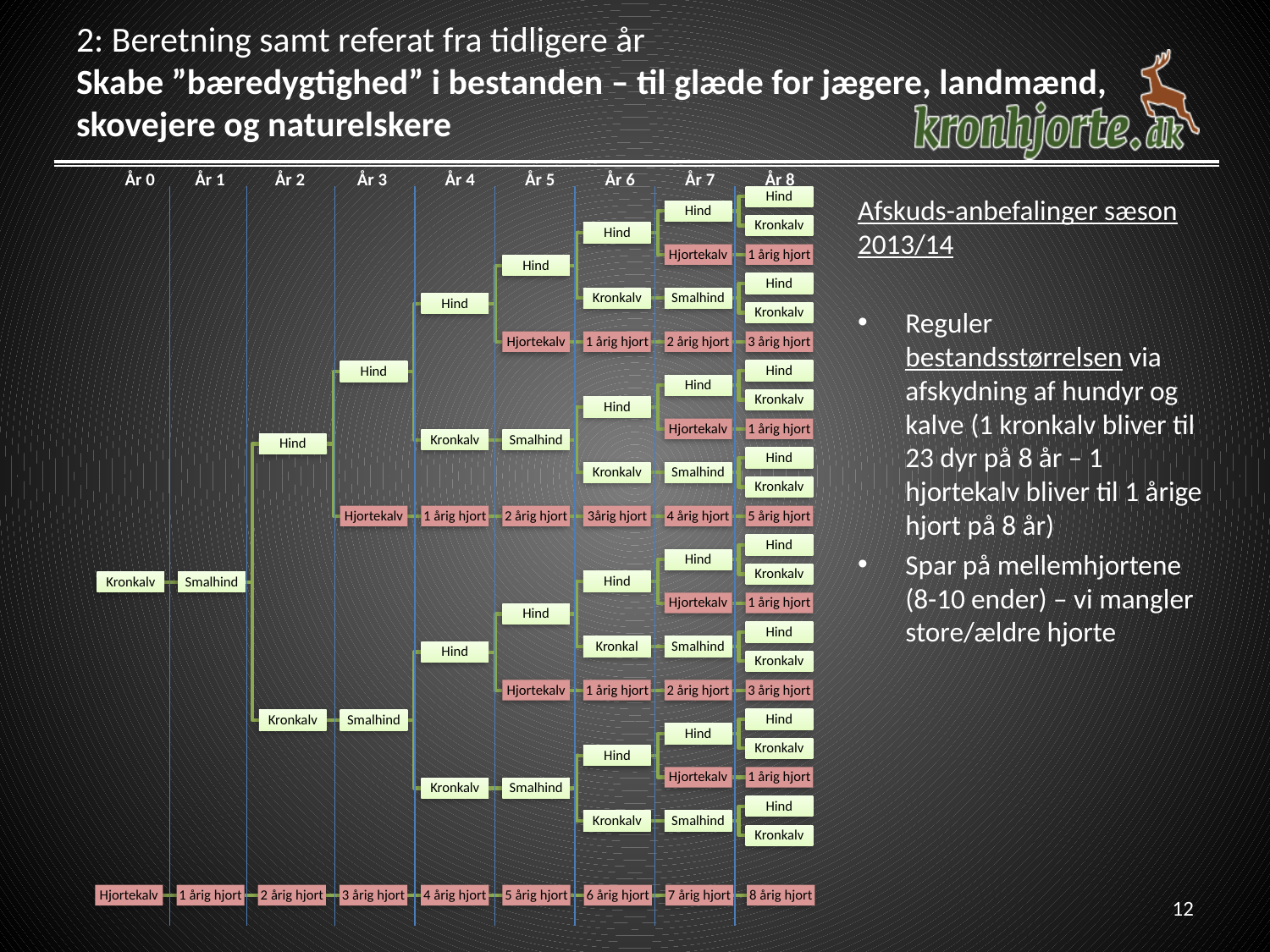

# 2: Beretning samt referat fra tidligere år Skabe ”bæredygtighed” i bestanden – til glæde for jægere, landmænd, skovejere og naturelskere
År 7
År 5
År 0
År 1
År 2
År 3
År 4
År 6
År 8
Kronkalv
Smalhind
Hind
Hind
Hind
Hind
Hind
Hind
Hind
Kronkalv
Hjortekalv
1 årig hjort
Kronkalv
Smalhind
Hind
Kronkalv
Hjortekalv
1 årig hjort
2 årig hjort
3 årig hjort
Kronkalv
Smalhind
Hind
Hind
Hind
Kronkalv
Hjortekalv
1 årig hjort
Kronkalv
Smalhind
Hind
Kronkalv
Hjortekalv
1 årig hjort
2 årig hjort
3årig hjort
4 årig hjort
5 årig hjort
Kronkalv
Smalhind
Hind
Hind
Hind
Hind
Hind
Kronkalv
Hjortekalv
1 årig hjort
Kronkal
Smalhind
Hind
Kronkalv
Hjortekalv
1 årig hjort
2 årig hjort
3 årig hjort
Kronkalv
Smalhind
Hind
Hind
Hind
Kronkalv
Hjortekalv
1 årig hjort
Kronkalv
Smalhind
Hind
Kronkalv
Afskuds-anbefalinger sæson 2013/14

Reguler bestandsstørrelsen via afskydning af hundyr og kalve (1 kronkalv bliver til 23 dyr på 8 år – 1 hjortekalv bliver til 1 årige hjort på 8 år)
Spar på mellemhjortene (8-10 ender) – vi mangler store/ældre hjorte

Hjortekalv
1 årig hjort
2 årig hjort
3 årig hjort
4 årig hjort
5 årig hjort
6 årig hjort
7 årig hjort
8 årig hjort
12